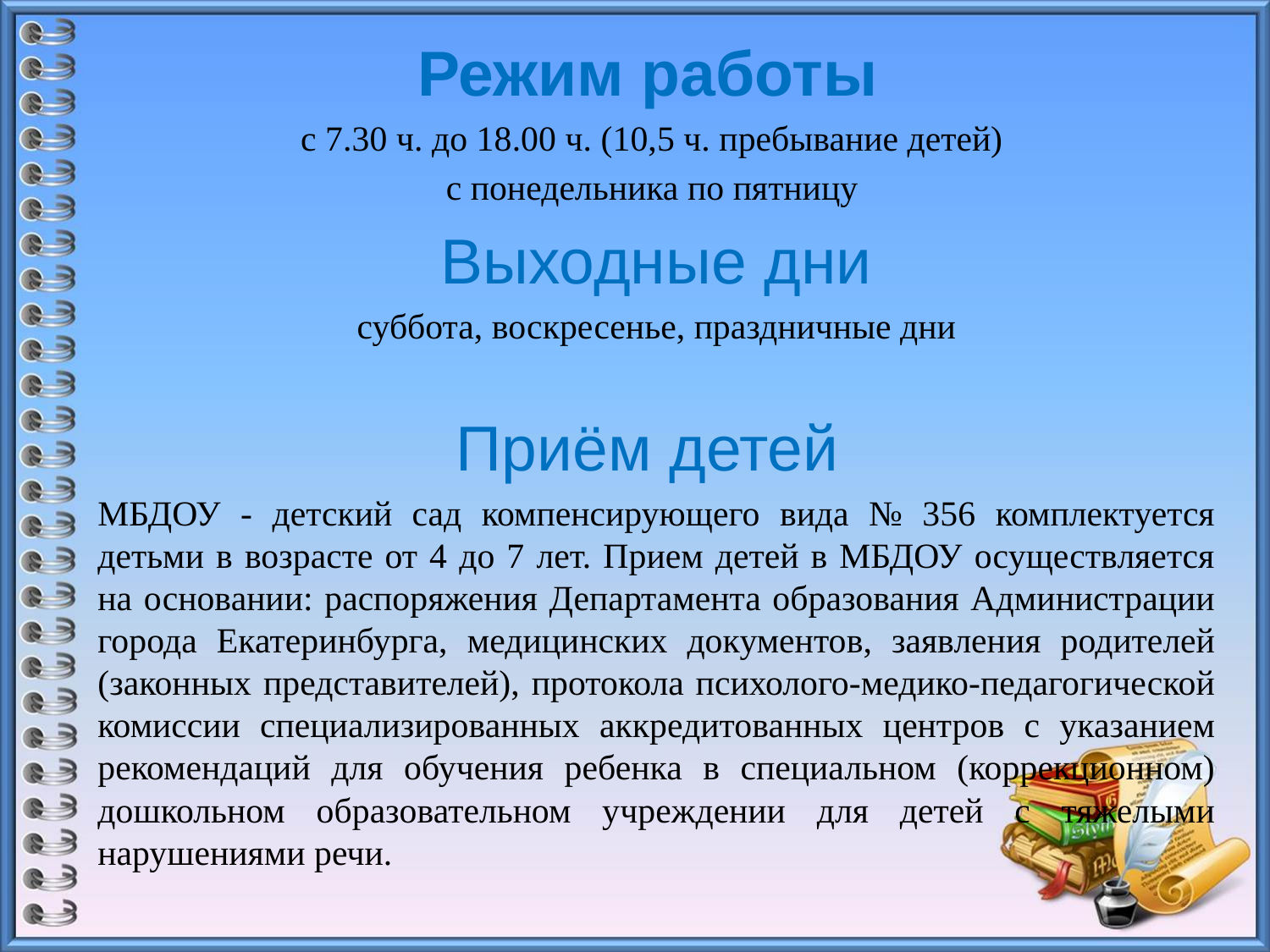

Режим работы
с 7.30 ч. до 18.00 ч. (10,5 ч. пребывание детей)
с понедельника по пятницу
Выходные дни
суббота, воскресенье, праздничные дни

Приём детей
МБДОУ - детский сад компенсирующего вида № 356 комплектуется детьми в возрасте от 4 до 7 лет. Прием детей в МБДОУ осуществляется на основании: распоряжения Департамента образования Администрации города Екатеринбурга, медицинских документов, заявления родителей (законных представителей), протокола психолого-медико-педагогической комиссии специализированных аккредитованных центров с указанием рекомендаций для обучения ребенка в специальном (коррекционном) дошкольном образовательном учреждении для детей с тяжелыми нарушениями речи.